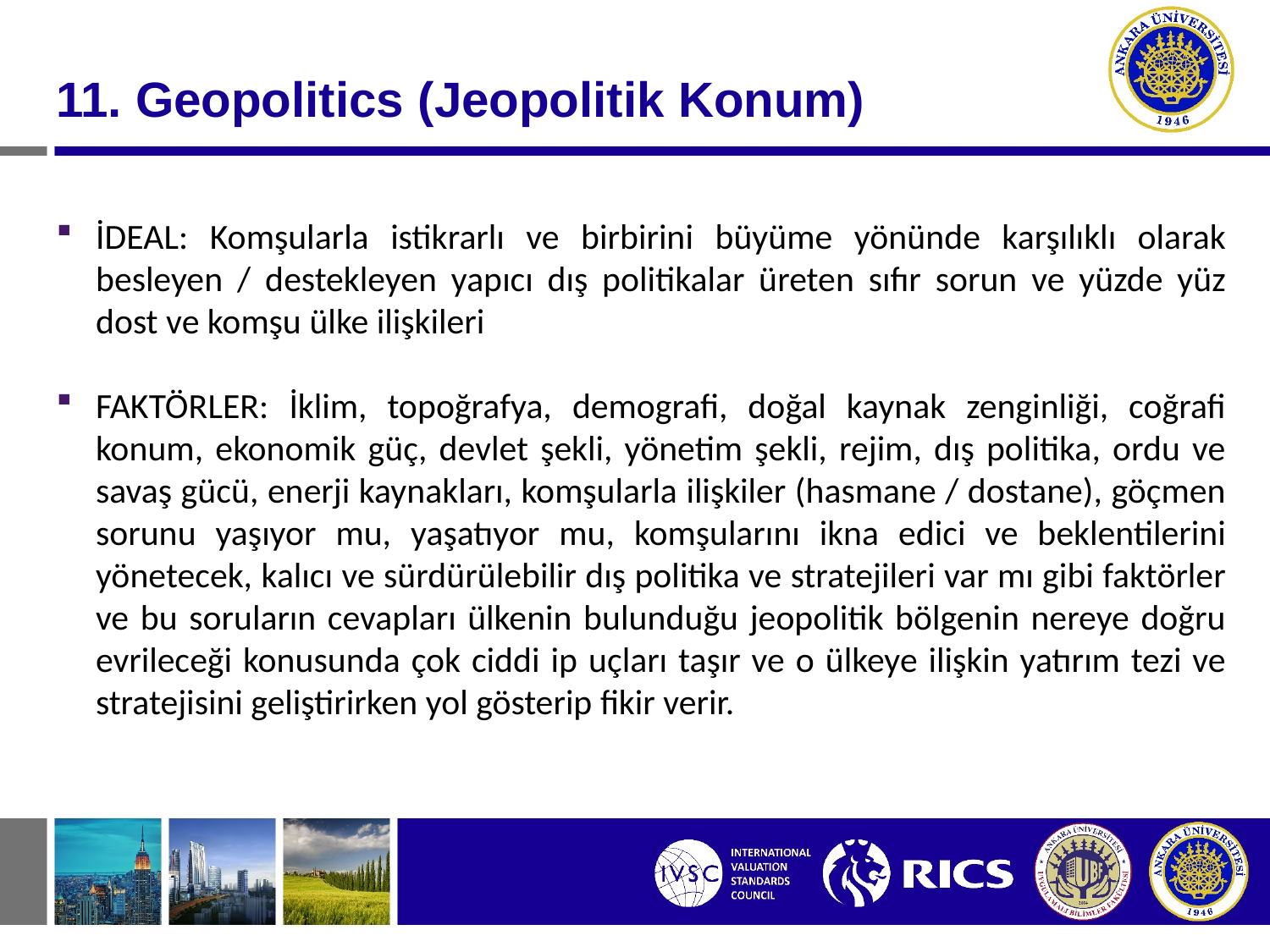

#
11. Geopolitics (Jeopolitik Konum)
İDEAL: Komşularla istikrarlı ve birbirini büyüme yönünde karşılıklı olarak besleyen / destekleyen yapıcı dış politikalar üreten sıfır sorun ve yüzde yüz dost ve komşu ülke ilişkileri

FAKTÖRLER: İklim, topoğrafya, demografi, doğal kaynak zenginliği, coğrafi konum, ekonomik güç, devlet şekli, yönetim şekli, rejim, dış politika, ordu ve savaş gücü, enerji kaynakları, komşularla ilişkiler (hasmane / dostane), göçmen sorunu yaşıyor mu, yaşatıyor mu, komşularını ikna edici ve beklentilerini yönetecek, kalıcı ve sürdürülebilir dış politika ve stratejileri var mı gibi faktörler ve bu soruların cevapları ülkenin bulunduğu jeopolitik bölgenin nereye doğru evrileceği konusunda çok ciddi ip uçları taşır ve o ülkeye ilişkin yatırım tezi ve stratejisini geliştirirken yol gösterip fikir verir.